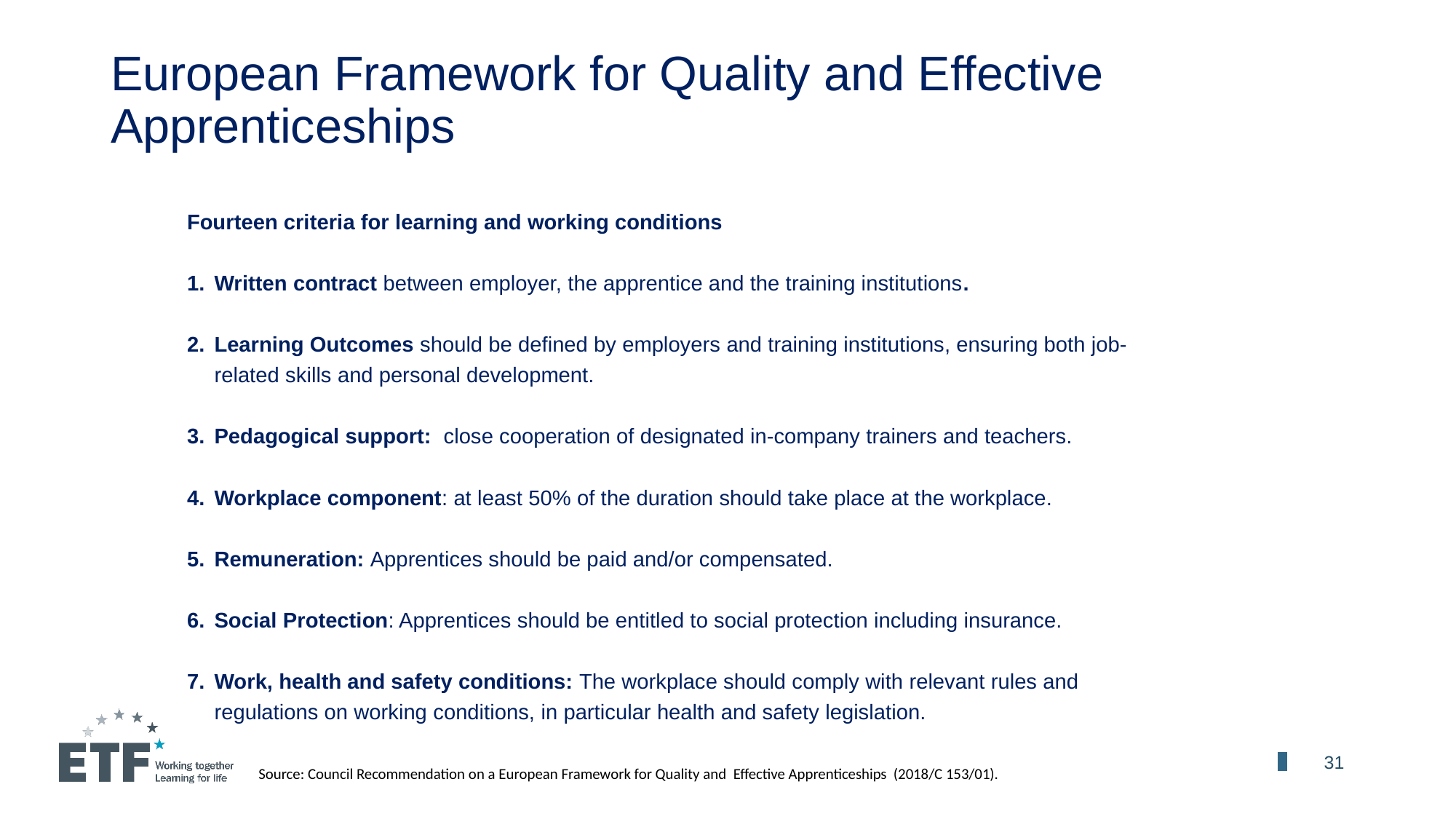

European Framework for Quality and Effective Apprenticeships
Fourteen criteria for learning and working conditions

Written contract between employer, the apprentice and the training institutions.

Learning Outcomes should be defined by employers and training institutions, ensuring both job-related skills and personal development.

Pedagogical support:  close cooperation of designated in-company trainers and teachers.

Workplace component: at least 50% of the duration should take place at the workplace.

Remuneration: Apprentices should be paid and/or compensated.

Social Protection: Apprentices should be entitled to social protection including insurance.

Work, health and safety conditions: The workplace should comply with relevant rules and regulations on working conditions, in particular health and safety legislation.

	31
Source: Council Recommendation on a European Framework for Quality and  Effective Apprenticeships  (2018/C 153/01).